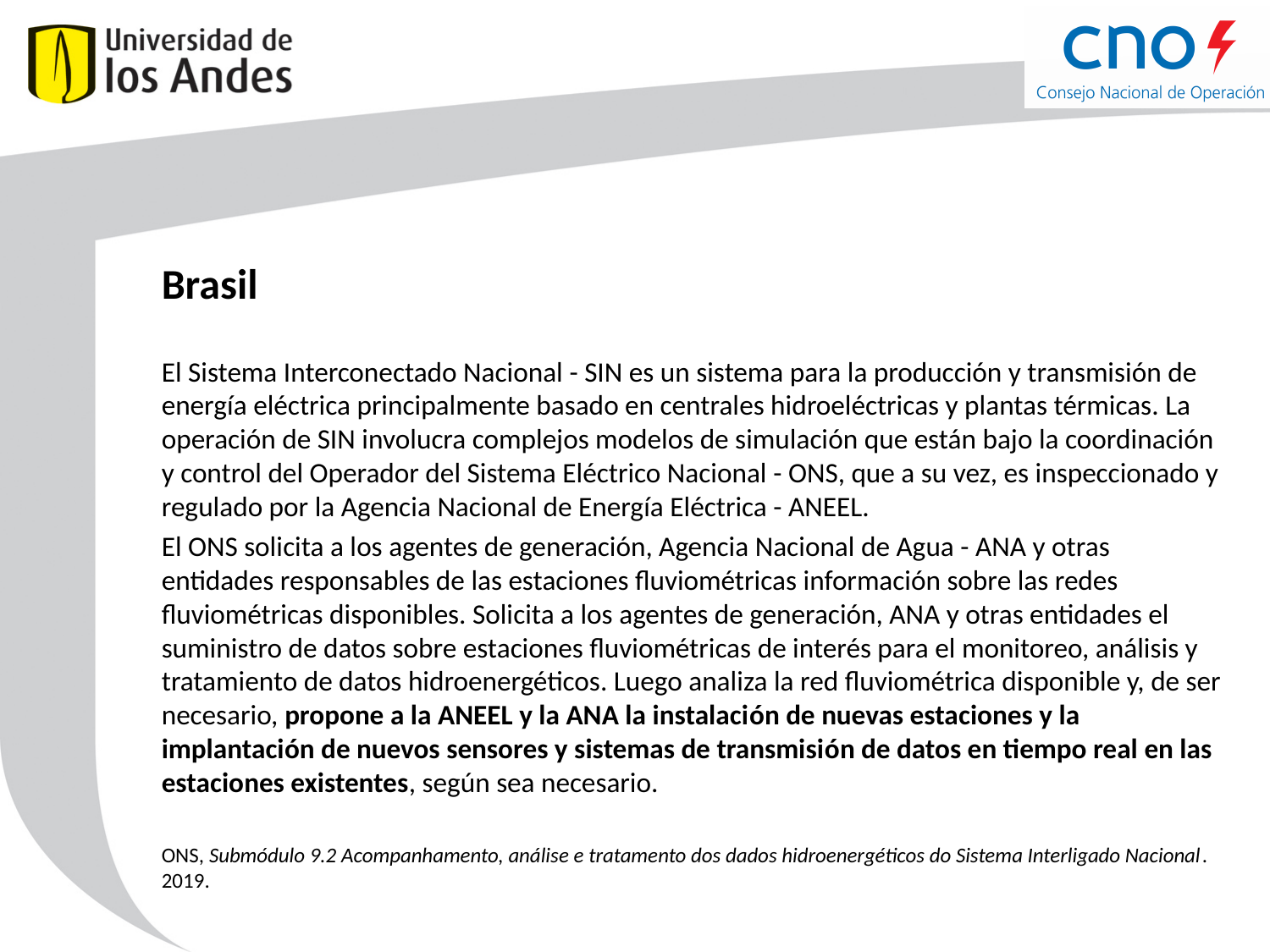

# Brasil
El Sistema Interconectado Nacional - SIN es un sistema para la producción y transmisión de energía eléctrica principalmente basado en centrales hidroeléctricas y plantas térmicas. La operación de SIN involucra complejos modelos de simulación que están bajo la coordinación y control del Operador del Sistema Eléctrico Nacional - ONS, que a su vez, es inspeccionado y regulado por la Agencia Nacional de Energía Eléctrica - ANEEL.
El ONS solicita a los agentes de generación, Agencia Nacional de Agua - ANA y otras entidades responsables de las estaciones fluviométricas información sobre las redes fluviométricas disponibles. Solicita a los agentes de generación, ANA y otras entidades el suministro de datos sobre estaciones fluviométricas de interés para el monitoreo, análisis y tratamiento de datos hidroenergéticos. Luego analiza la red fluviométrica disponible y, de ser necesario, propone a la ANEEL y la ANA la instalación de nuevas estaciones y la implantación de nuevos sensores y sistemas de transmisión de datos en tiempo real en las estaciones existentes, según sea necesario.

ONS, Submódulo 9.2 Acompanhamento, análise e tratamento dos dados hidroenergéticos do Sistema Interligado Nacional. 2019.